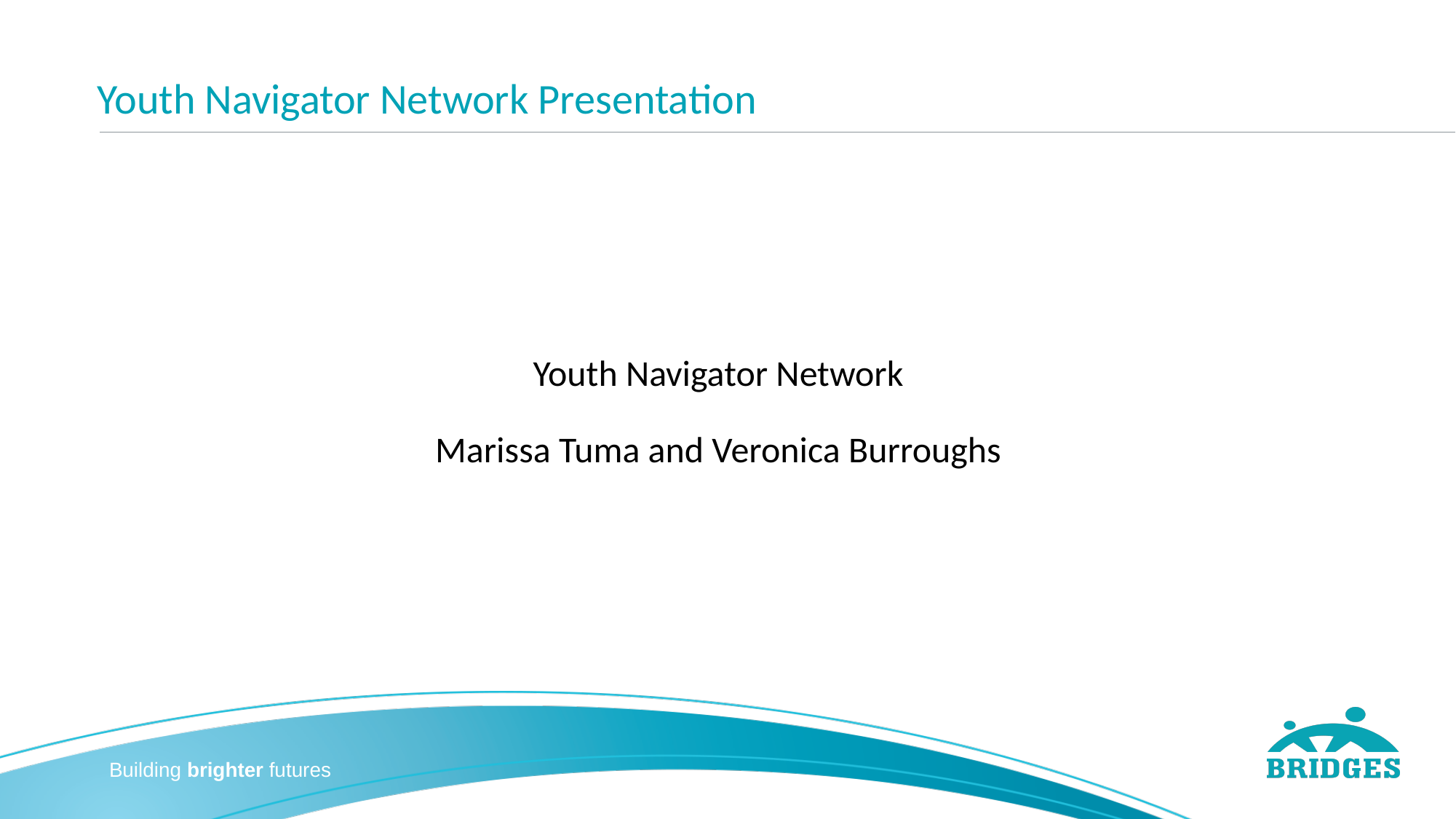

# Youth Navigator Network Presentation
Youth Navigator Network

Marissa Tuma and Veronica Burroughs